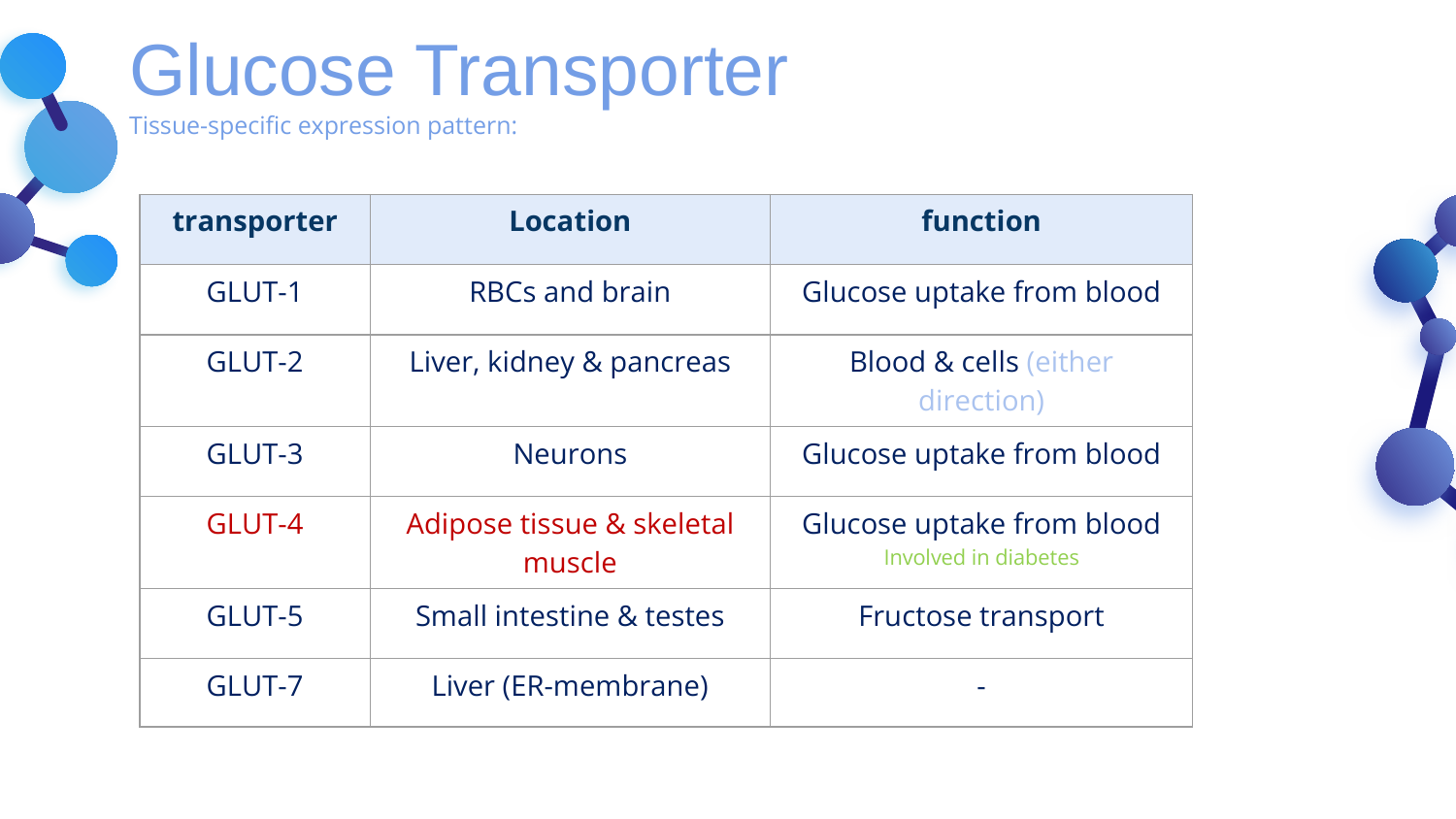

# Glucose Transporter Tissue-specific expression pattern:

| transporter | Location | function |
| --- | --- | --- |
| GLUT-1 | RBCs and brain | Glucose uptake from blood |
| GLUT-2 | Liver, kidney & pancreas | Blood & cells (either direction) |
| GLUT-3 | Neurons | Glucose uptake from blood |
| GLUT-4 | Adipose tissue & skeletal muscle | Glucose uptake from blood Involved in diabetes |
| GLUT-5 | Small intestine & testes | Fructose transport |
| GLUT-7 | Liver (ER-membrane) | - |